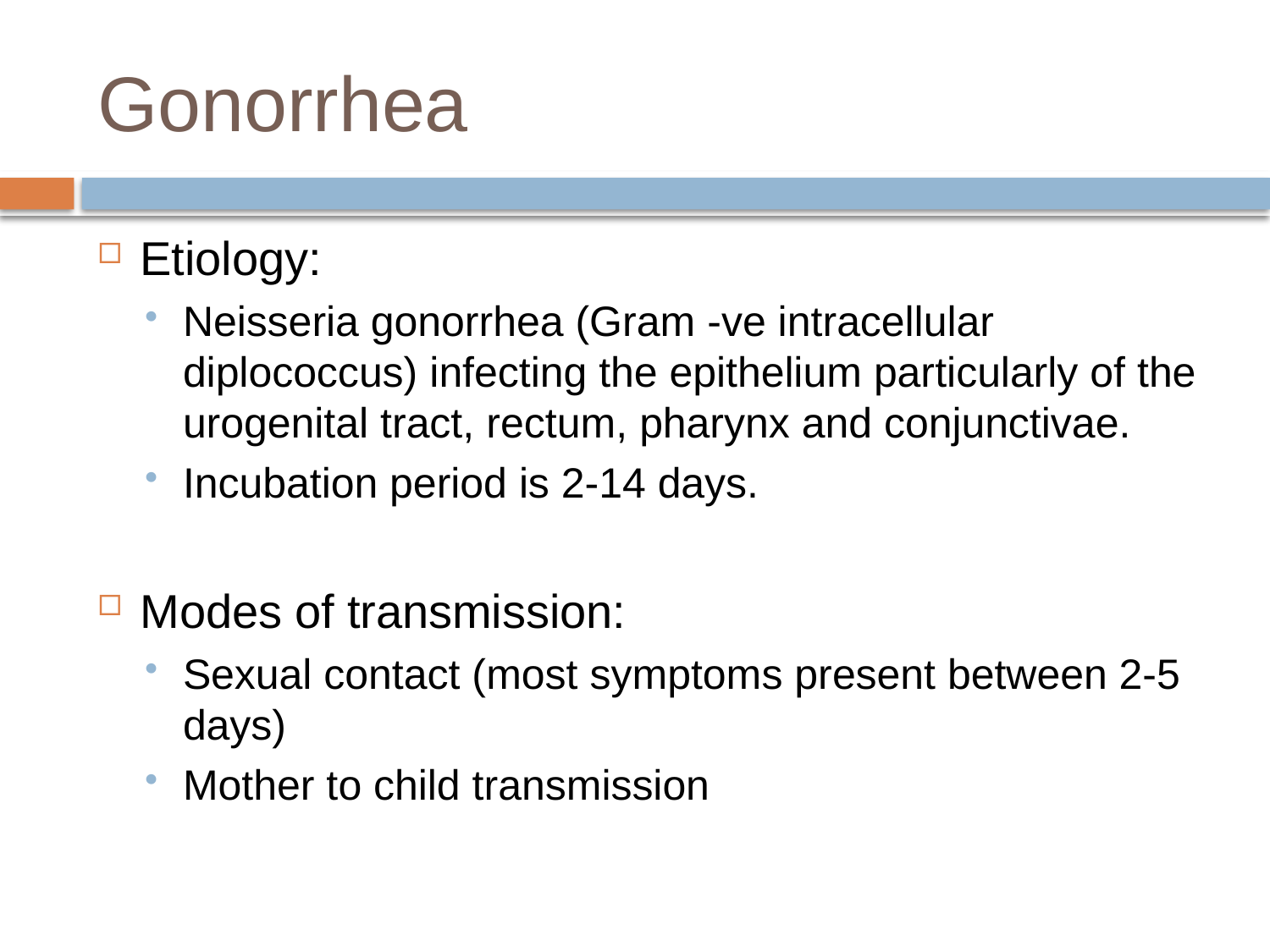

# Gonorrhea
Etiology:
Neisseria gonorrhea (Gram -ve intracellular diplococcus) infecting the epithelium particularly of the urogenital tract, rectum, pharynx and conjunctivae.
Incubation period is 2-14 days.

Modes of transmission:
Sexual contact (most symptoms present between 2-5 days)
Mother to child transmission